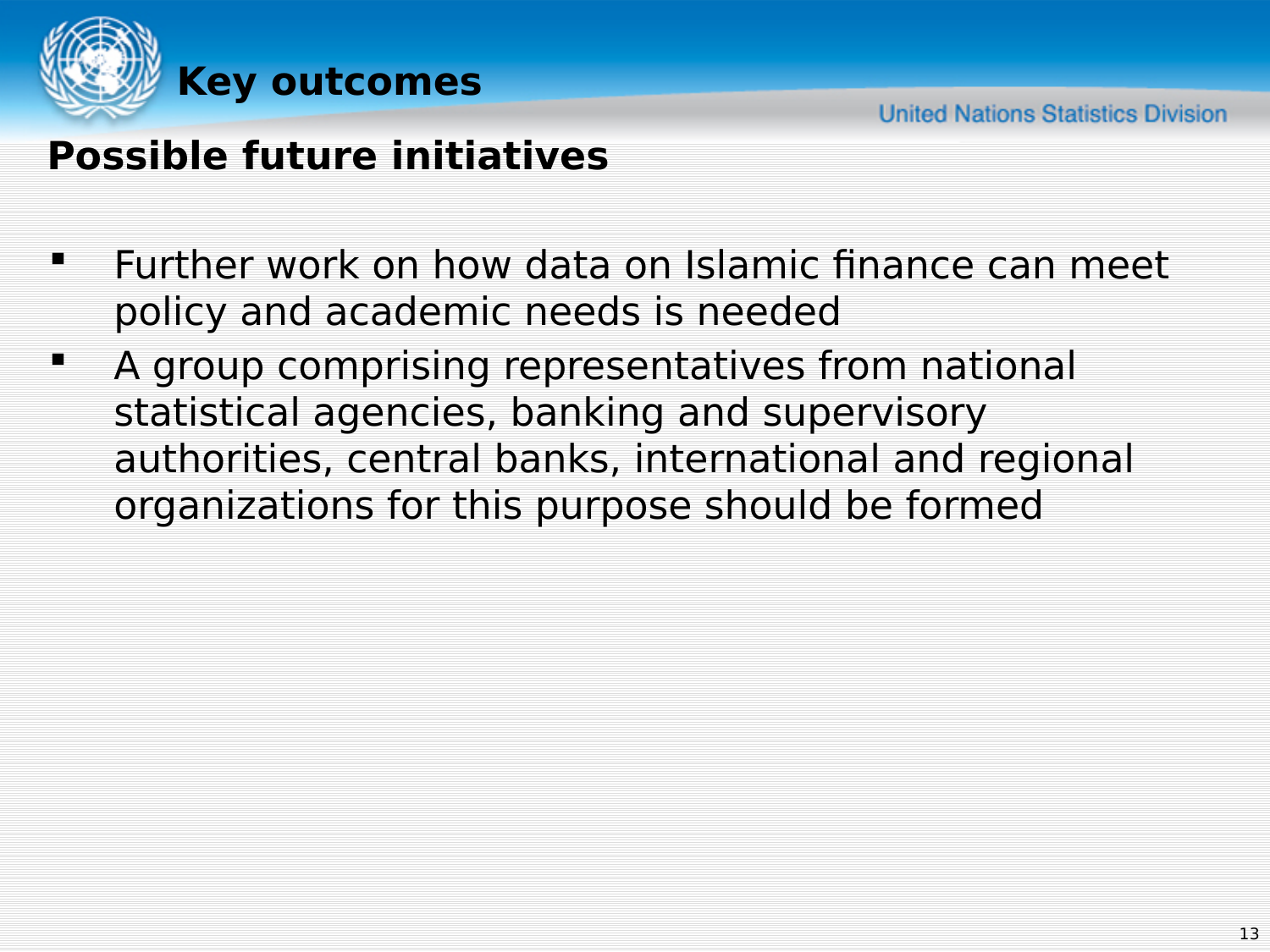

Key outcomes
Possible future initiatives
Further work on how data on Islamic finance can meet policy and academic needs is needed
A group comprising representatives from national statistical agencies, banking and supervisory authorities, central banks, international and regional organizations for this purpose should be formed

13